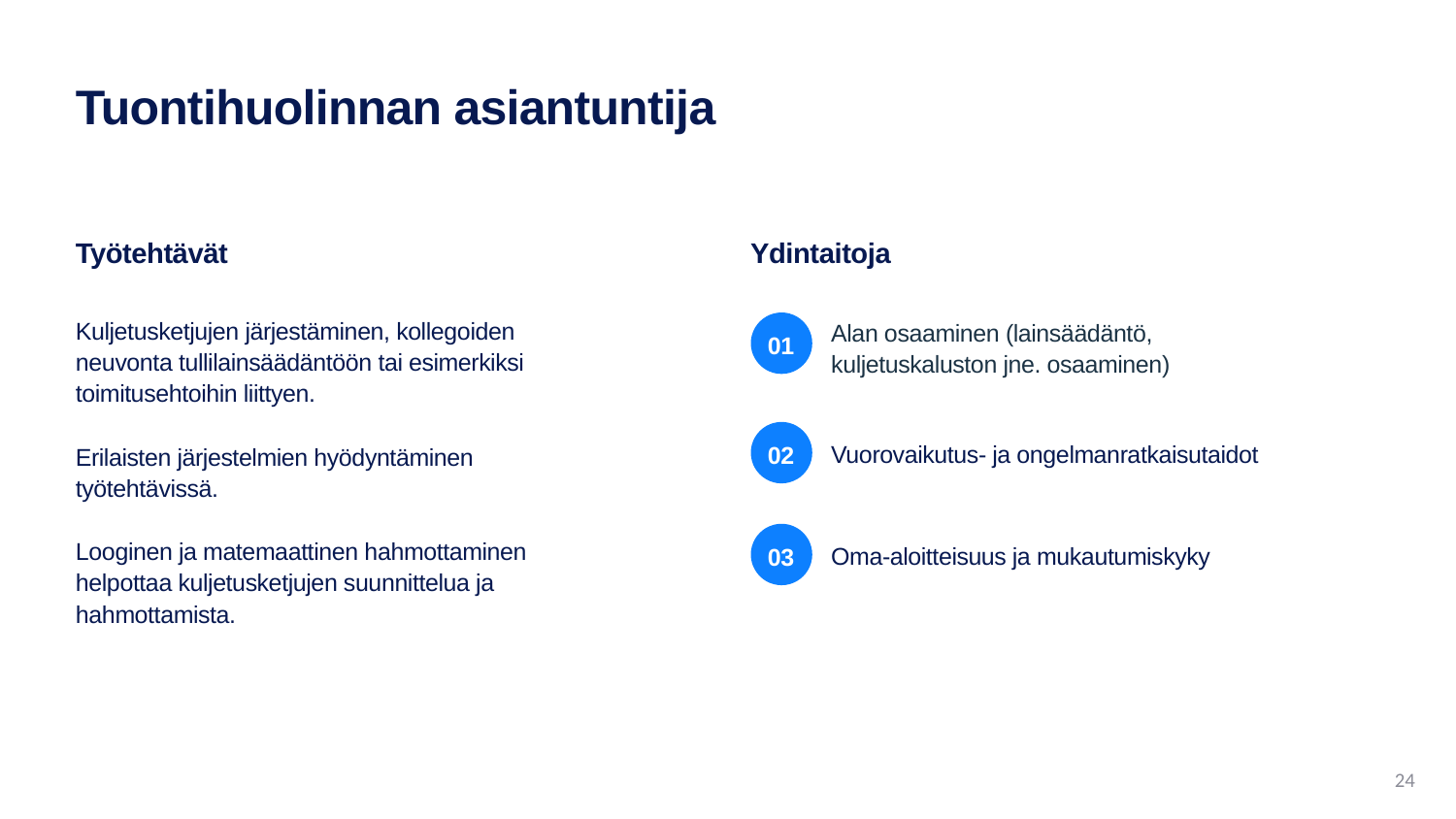

Tuontihuolinnan asiantuntija
Työtehtävät
Ydintaitoja

Kuljetusketjujen järjestäminen, kollegoiden neuvonta tullilainsäädäntöön tai esimerkiksi toimitusehtoihin liittyen.

Erilaisten järjestelmien hyödyntäminen työtehtävissä.

Looginen ja matemaattinen hahmottaminen helpottaa kuljetusketjujen suunnittelua ja hahmottamista.
Alan osaaminen (lainsäädäntö, kuljetuskaluston jne. osaaminen)​​
01

Vuorovaikutus- ja ongelmanratkaisutaidot
02

Oma-aloitteisuus ja mukautumiskyky​
03
24